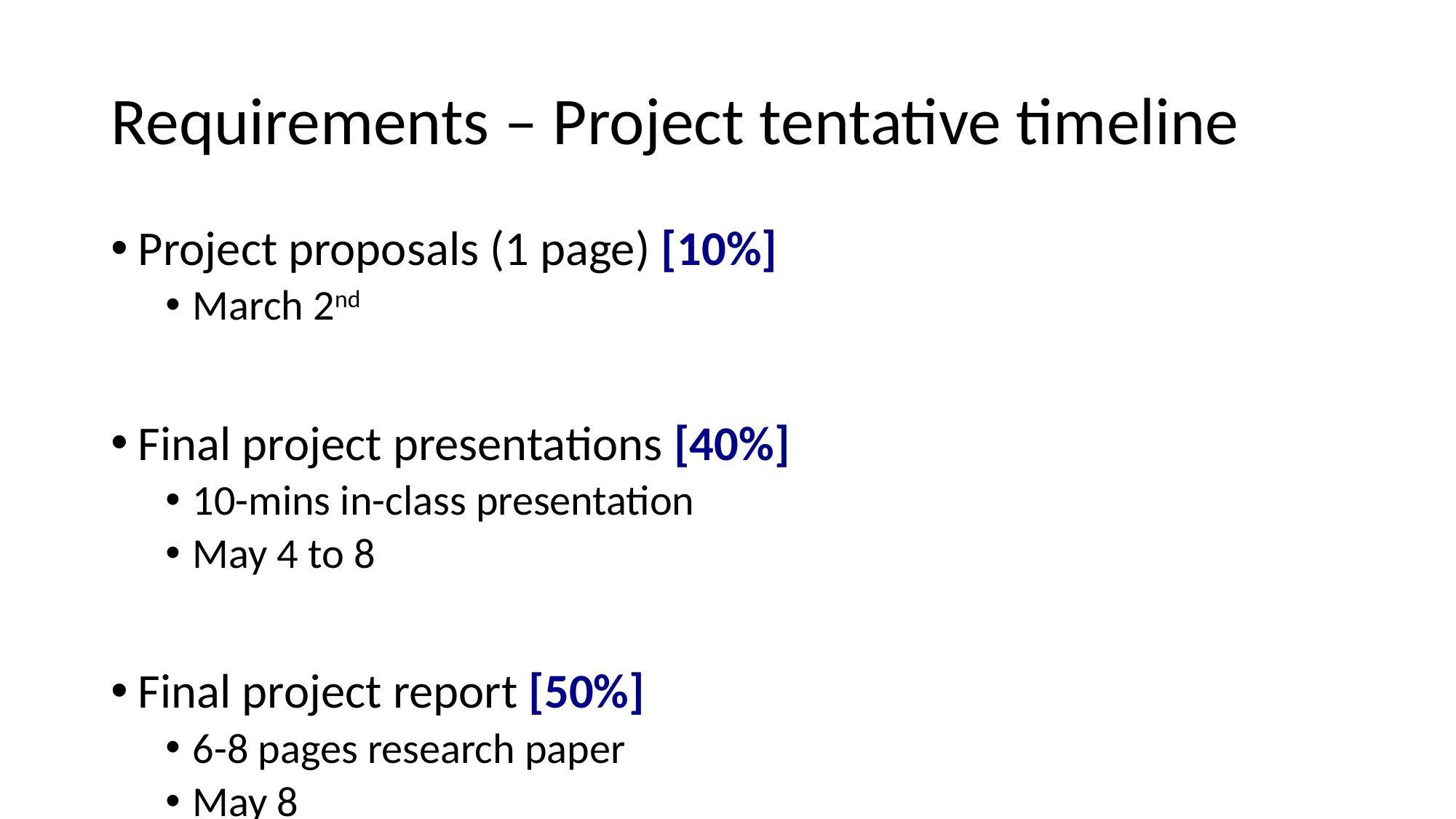

# Requirements – Project tentative timeline
Project proposals (1 page) [10%]
March 2nd

Final project presentations [40%]
10-mins in-class presentation
May 4 to 8

Final project report [50%]
6-8 pages research paper
May 8